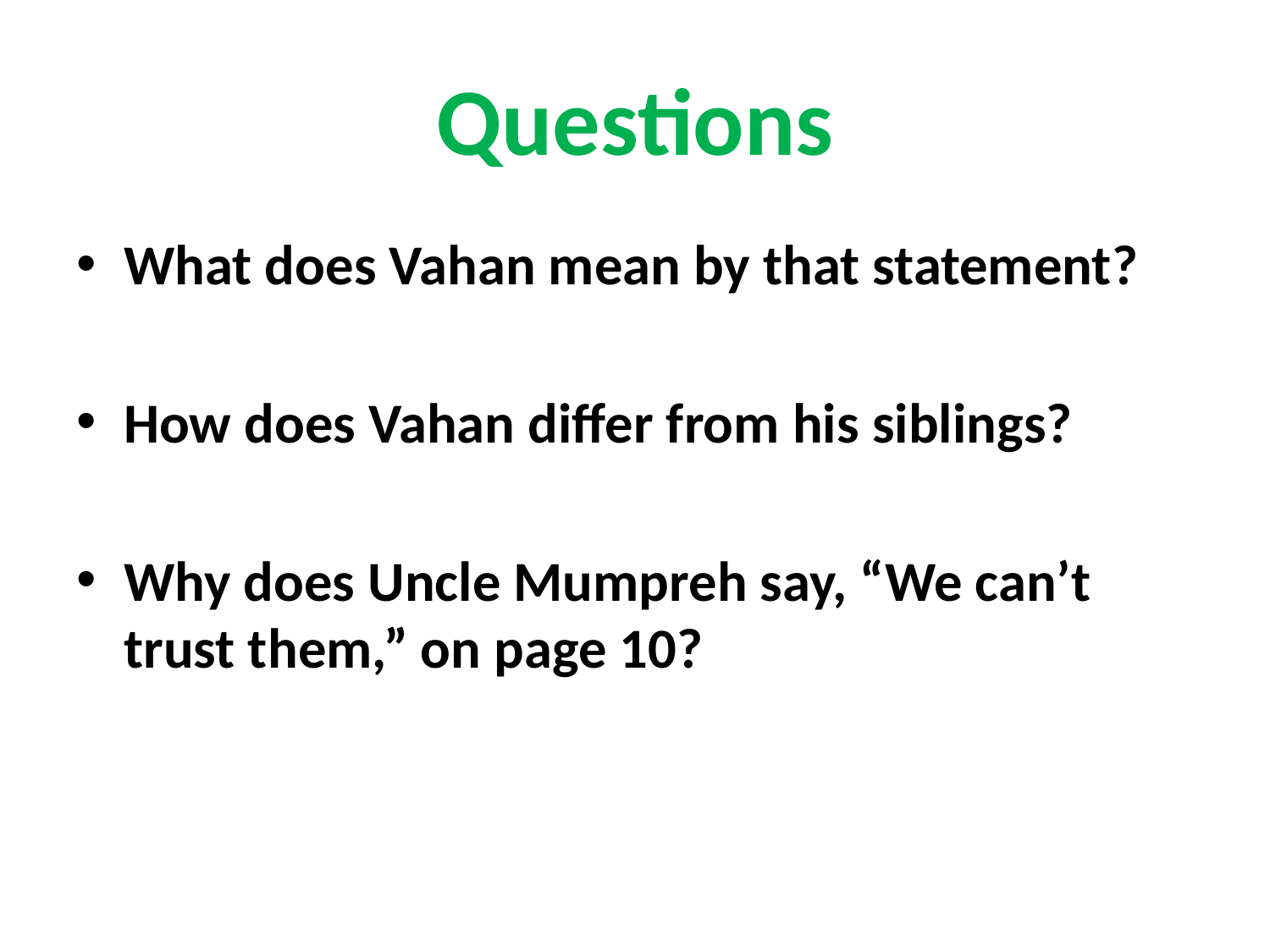

# Questions
What does Vahan mean by that statement?

How does Vahan differ from his siblings?

Why does Uncle Mumpreh say, “We can’t trust them,” on page 10?